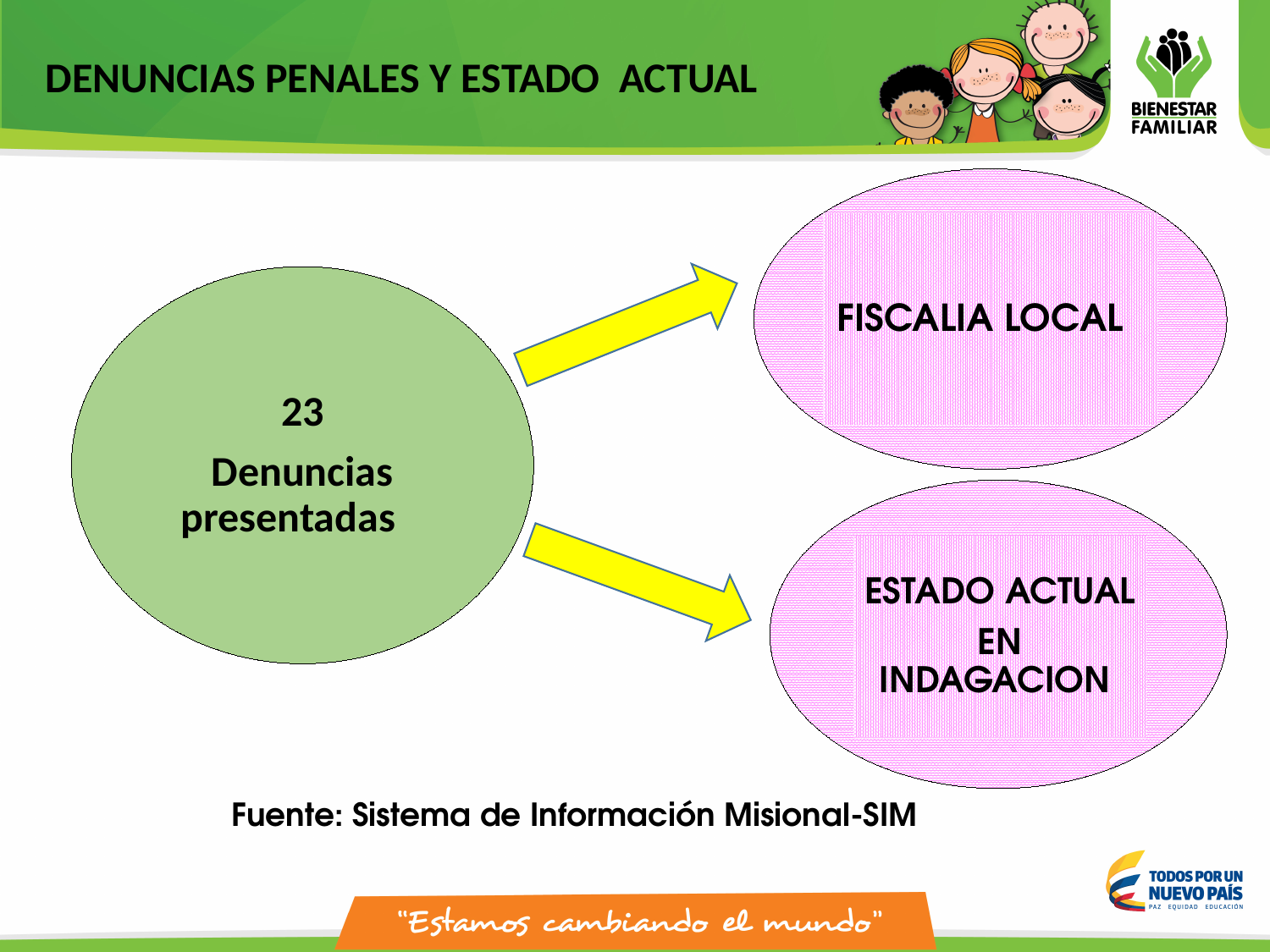

DENUNCIAS PENALES Y ESTADO  ACTUAL

FISCALIA LOCAL

23
Denuncias presentadas

ESTADO ACTUAL
EN INDAGACION

Fuente: Sistema de Información Misional-SIM